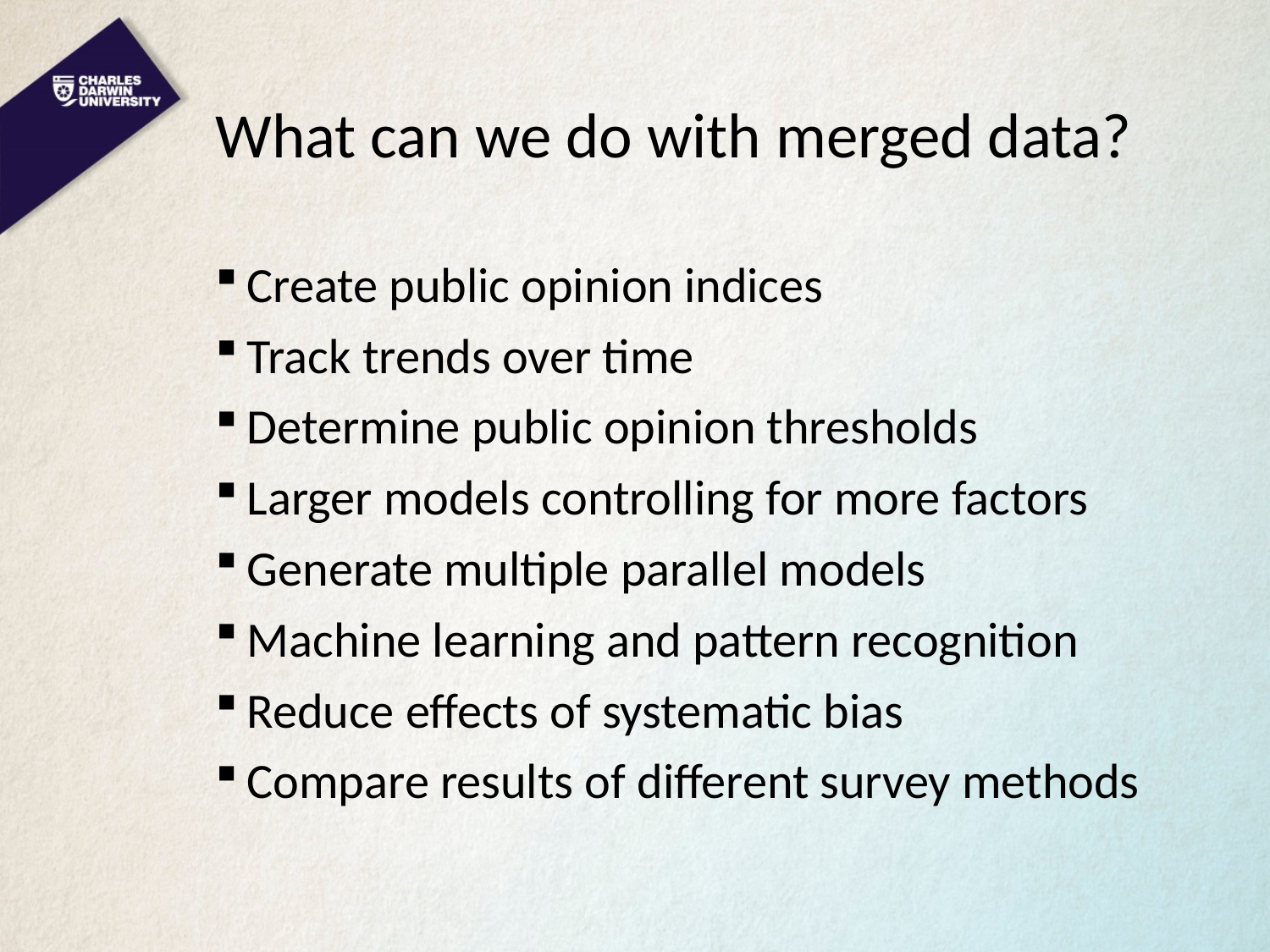

# What can we do with merged data?
Create public opinion indices
Track trends over time
Determine public opinion thresholds
Larger models controlling for more factors
Generate multiple parallel models
Machine learning and pattern recognition
Reduce effects of systematic bias
Compare results of different survey methods